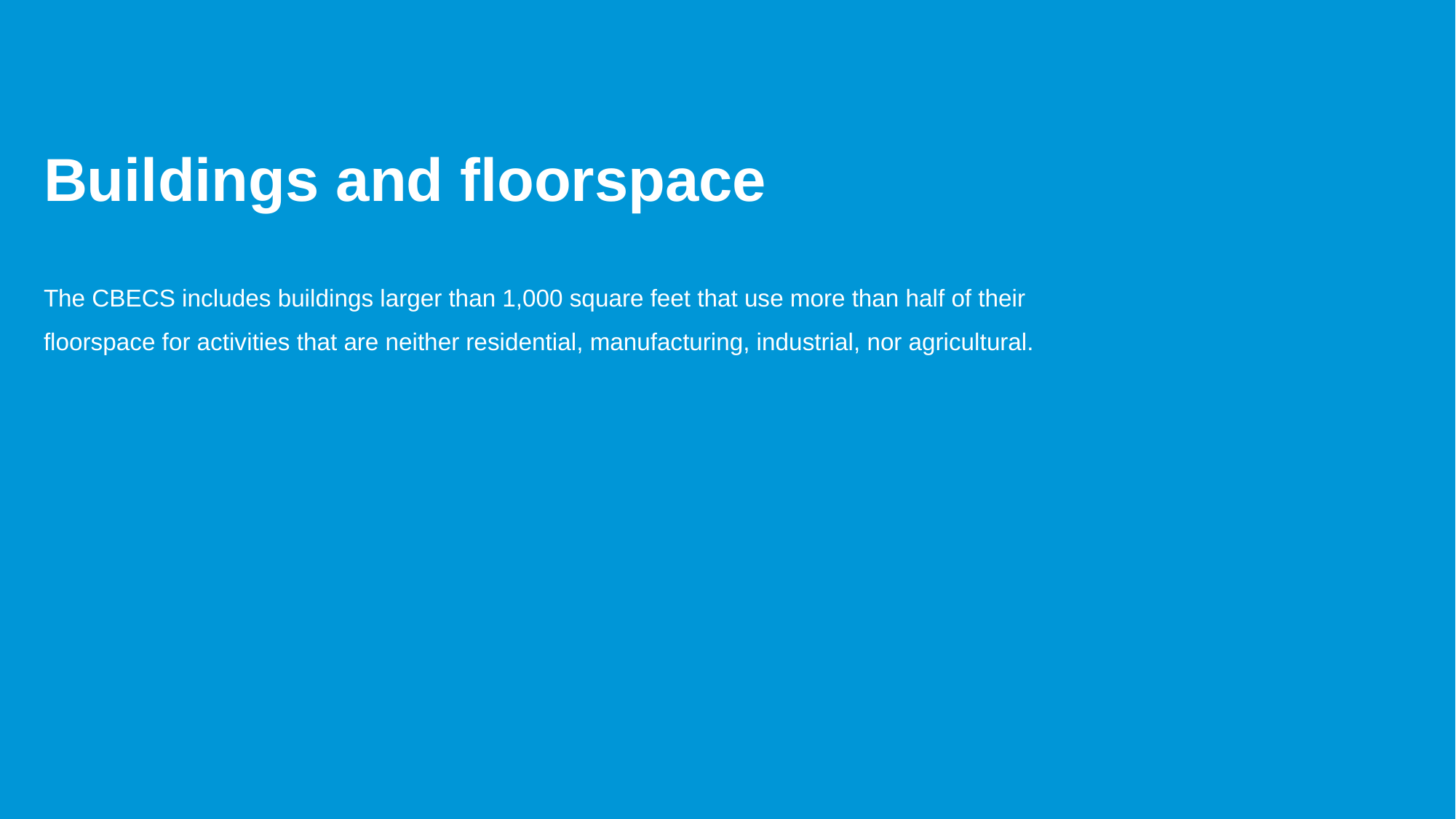

# Buildings and floorspace
The CBECS includes buildings larger than 1,000 square feet that use more than half of their floorspace for activities that are neither residential, manufacturing, industrial, nor agricultural.